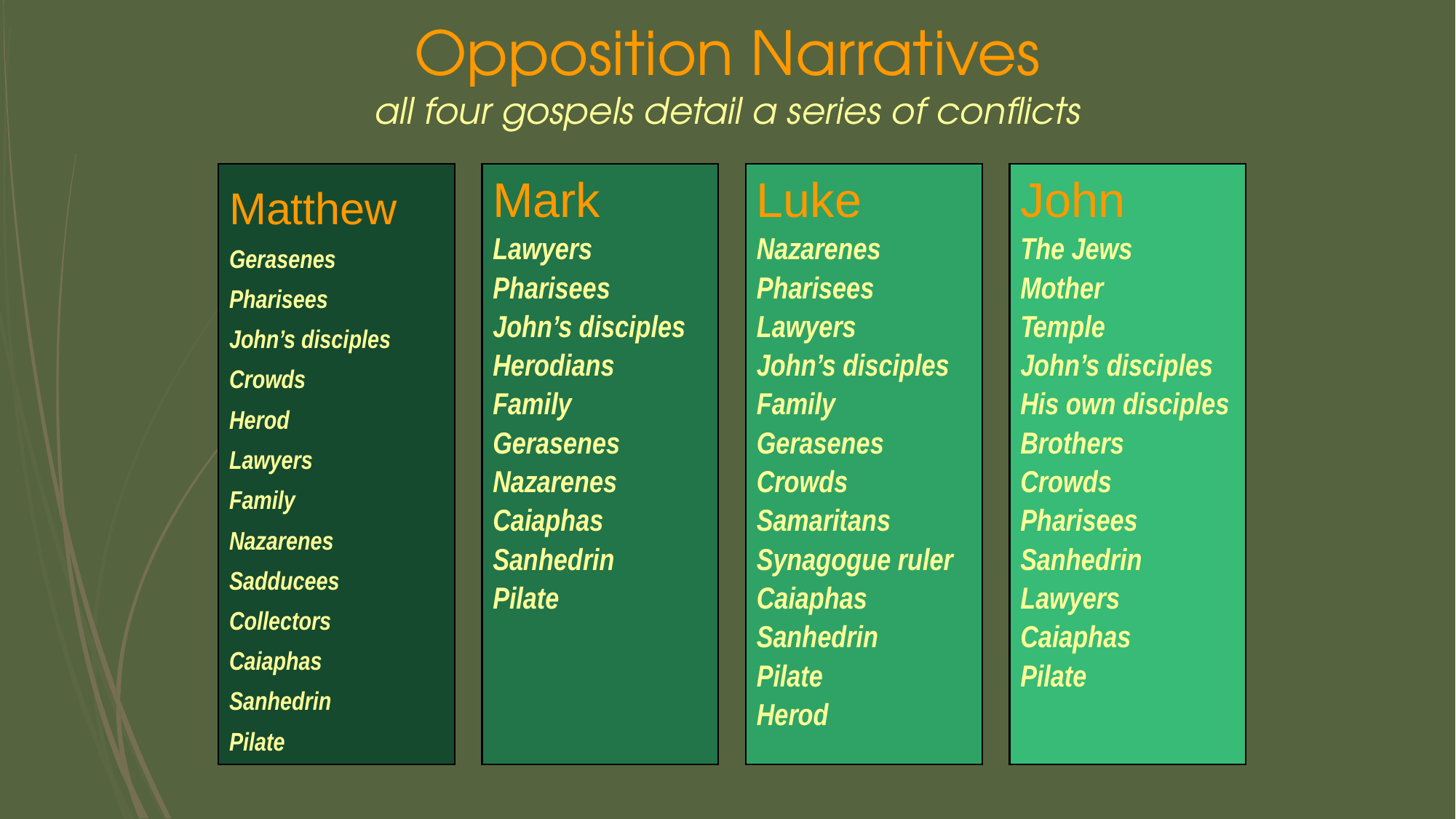

# Opposition Narratives all four gospels detail a series of conflicts
Matthew
Gerasenes
Pharisees
John’s disciples
Crowds
Herod
Lawyers
Family
Nazarenes
Sadducees
Collectors
Caiaphas
Sanhedrin
Pilate
Mark
Lawyers
Pharisees
John’s disciples
Herodians
Family
Gerasenes
Nazarenes
Caiaphas
Sanhedrin
Pilate
Luke
Nazarenes
Pharisees
Lawyers
John’s disciples
Family
Gerasenes
Crowds
Samaritans
Synagogue ruler
Caiaphas
Sanhedrin
Pilate
Herod
John
The Jews
Mother
Temple
John’s disciples
His own disciples
Brothers
Crowds
Pharisees
Sanhedrin
Lawyers
Caiaphas
Pilate